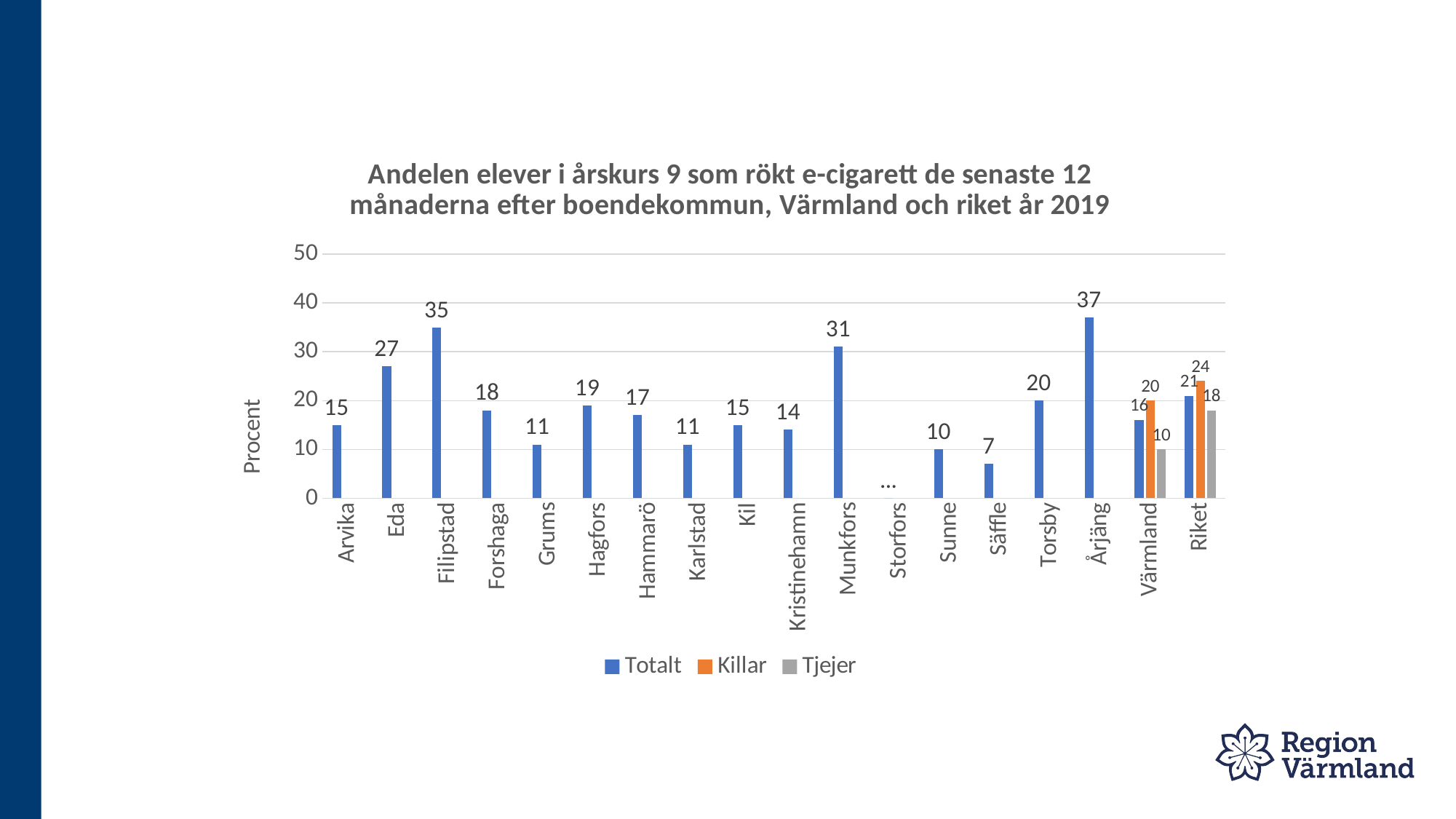

### Chart: Andelen elever i årskurs 9 som rökt e-cigarett de senaste 12 månaderna efter boendekommun, Värmland och riket år 2019

| Category | Totalt | Killar | Tjejer |
|---|---|---|---|
| Arvika | 15.0 | None | None |
| Eda | 27.0 | None | None |
| Filipstad | 35.0 | None | None |
| Forshaga | 18.0 | None | None |
| Grums | 11.0 | None | None |
| Hagfors | 19.0 | None | None |
| Hammarö | 17.0 | None | None |
| Karlstad | 11.0 | None | None |
| Kil | 15.0 | None | None |
| Kristinehamn | 14.0 | None | None |
| Munkfors | 31.0 | None | None |
| Storfors | 0.0 | None | None |
| Sunne | 10.0 | None | None |
| Säffle | 7.0 | None | None |
| Torsby | 20.0 | None | None |
| Årjäng | 37.0 | None | None |
| Värmland | 16.0 | 20.0 | 10.0 |
| Riket | 21.0 | 24.0 | 18.0 |